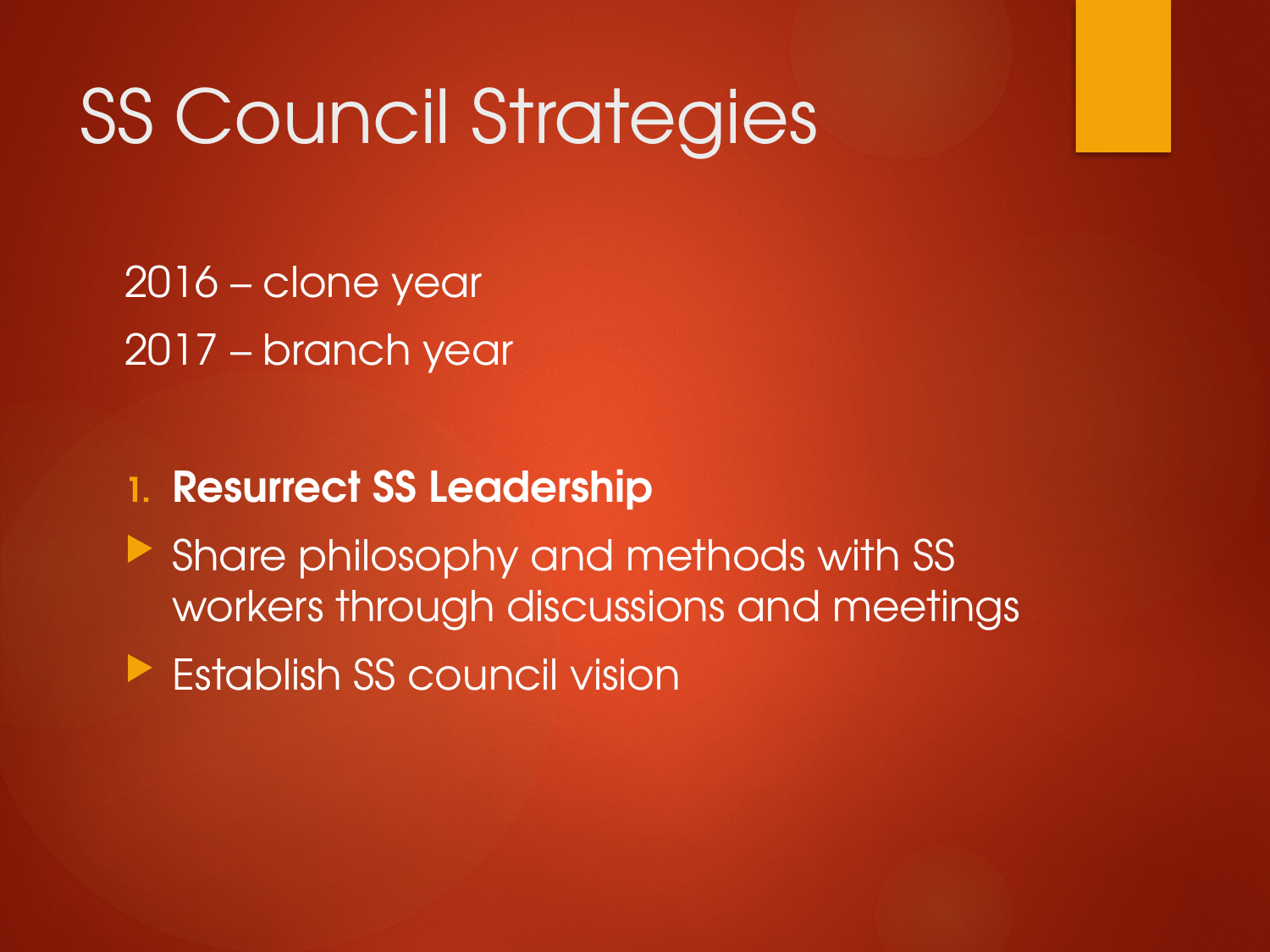

# SS Council Strategies
2016 – clone year
2017 – branch year

Resurrect SS Leadership
Share philosophy and methods with SS workers through discussions and meetings
Establish SS council vision